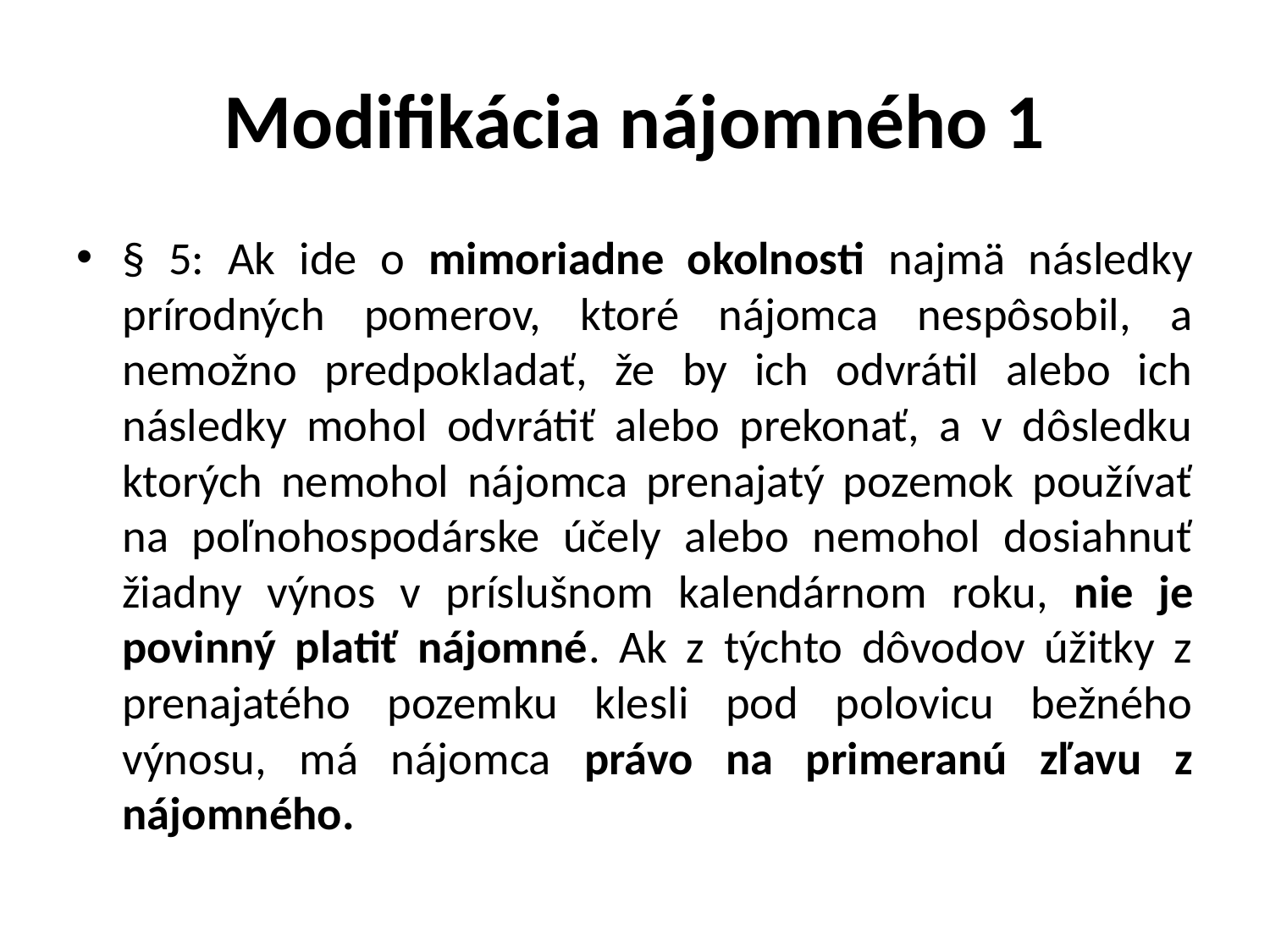

# Modifikácia nájomného 1
§ 5: Ak ide o mimoriadne okolnosti najmä následky prírodných pomerov, ktoré nájomca nespôsobil, a nemožno predpokladať, že by ich odvrátil alebo ich následky mohol odvrátiť alebo prekonať, a v dôsledku ktorých nemohol nájomca prenajatý pozemok používať na poľnohospodárske účely alebo nemohol dosiahnuť žiadny výnos v príslušnom kalendárnom roku, nie je povinný platiť nájomné. Ak z týchto dôvodov úžitky z prenajatého pozemku klesli pod polovicu bežného výnosu, má nájomca právo na primeranú zľavu z nájomného.